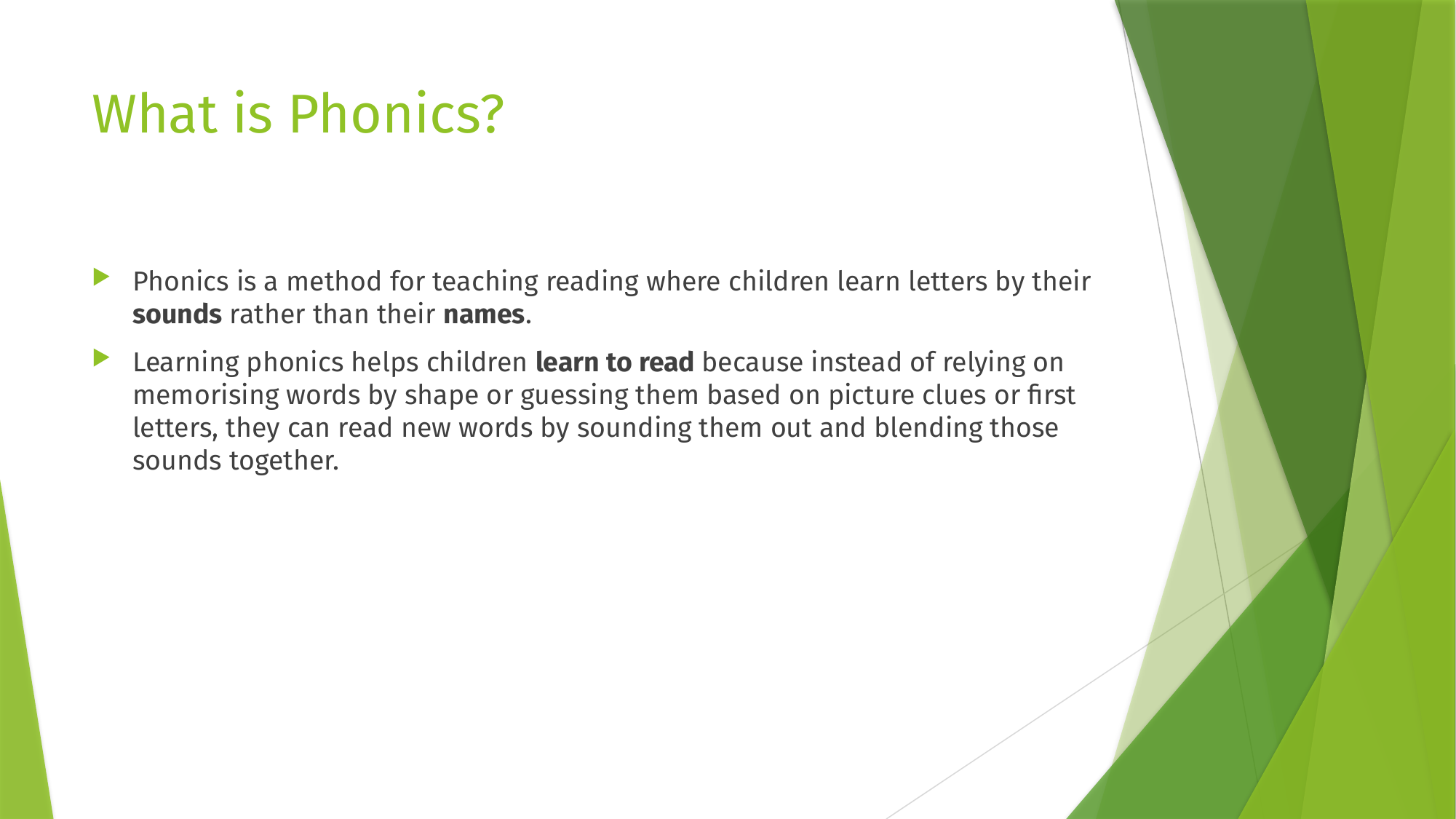

# What is Phonics?
Phonics is a method for teaching reading where children learn letters by their sounds rather than their names.
Learning phonics helps children learn to read because instead of relying on memorising words by shape or guessing them based on picture clues or first letters, they can read new words by sounding them out and blending those sounds together.